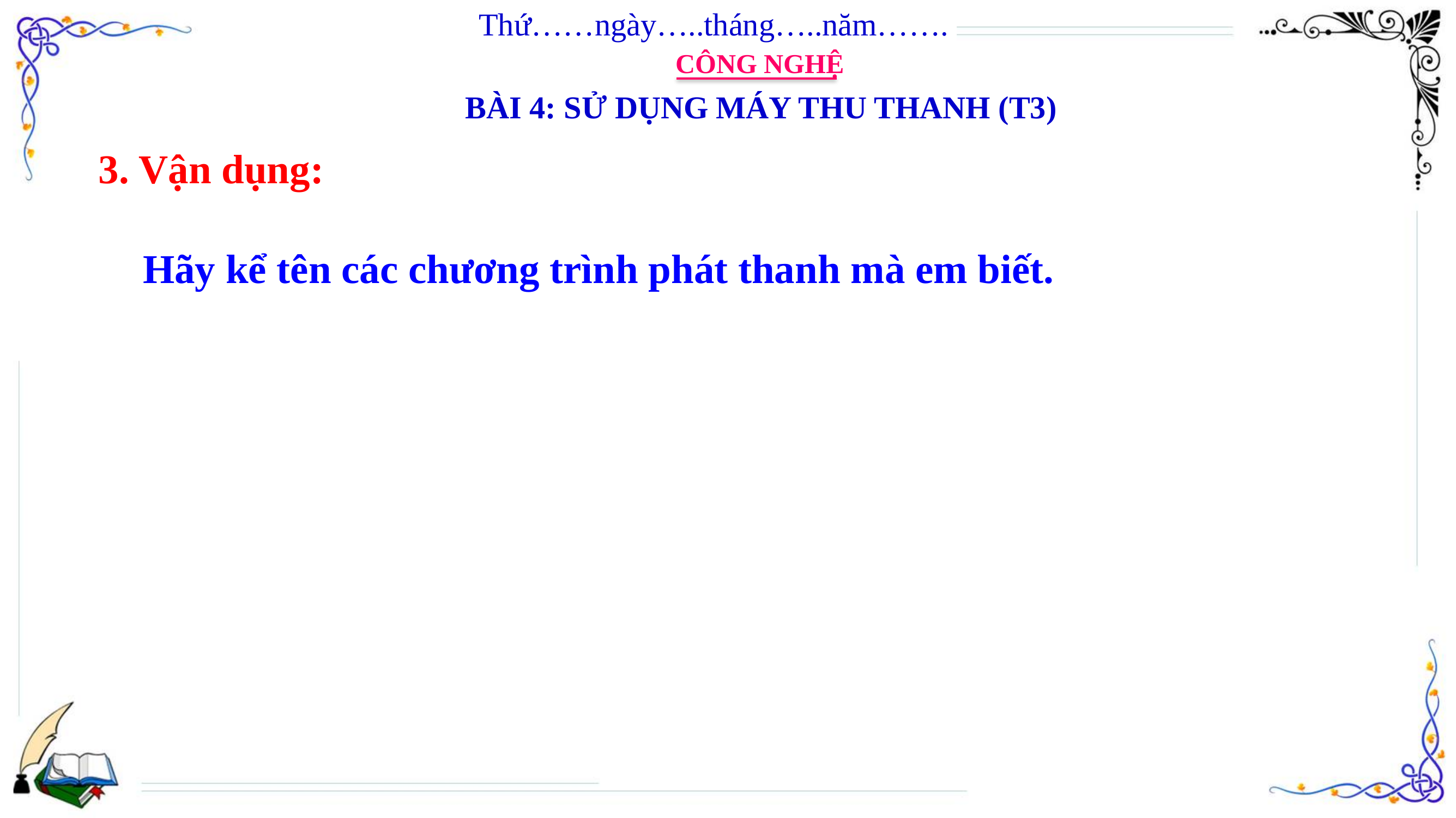

Thứ……ngày…..tháng…..năm…….
CÔNG NGHỆ
BÀI 4: SỬ DỤNG MÁY THU THANH (T3)
3. Vận dụng:
    Hãy kể tên các chương trình phát thanh mà em biết.